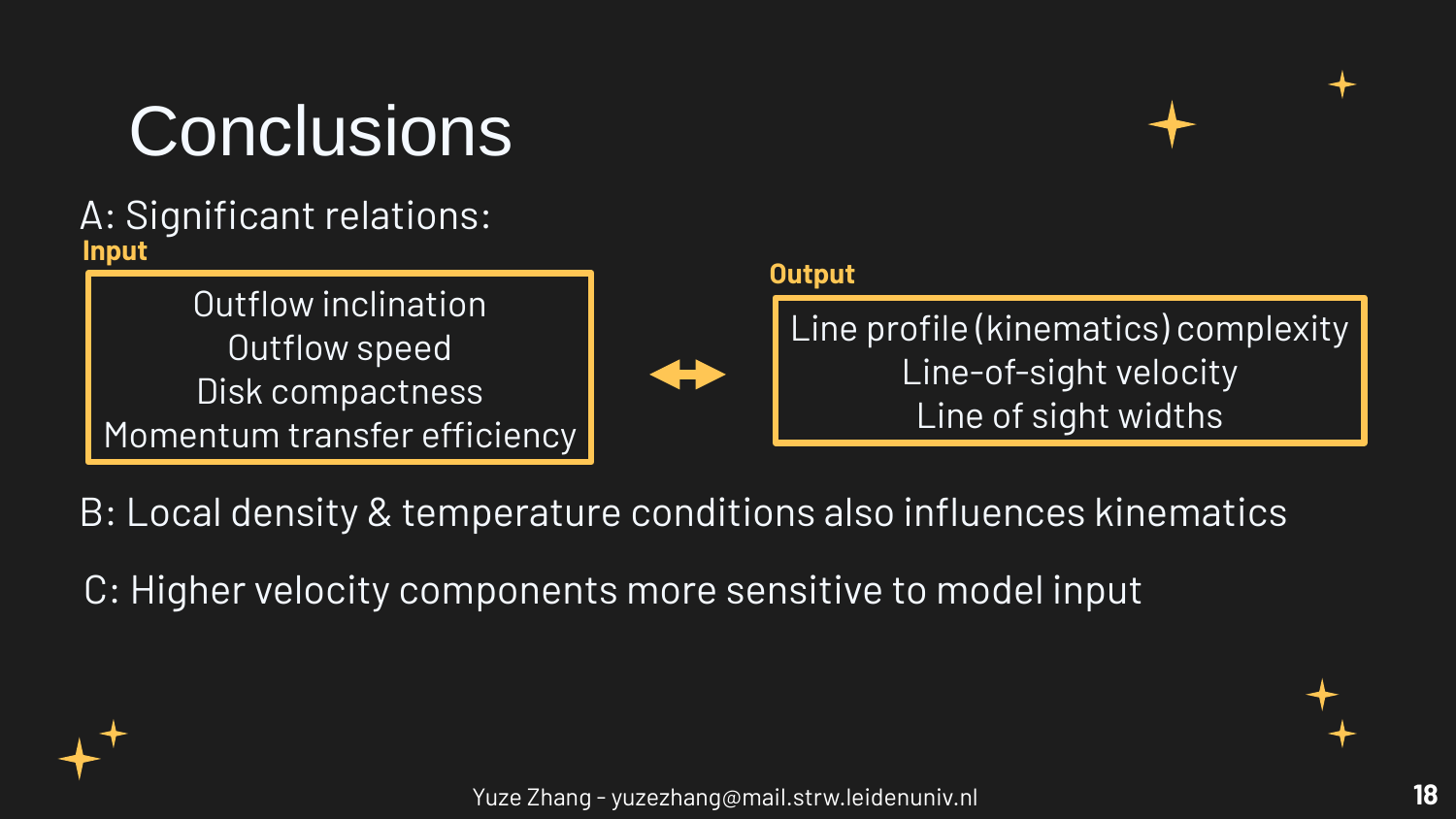

# Conclusions

A: Significant relations:
Input
Output
Outflow inclination
Outflow speed
Disk compactness
Momentum transfer efficiency
Line profile (kinematics) complexity
Line-of-sight velocity
Line of sight widths
B: Local density & temperature conditions also influences kinematics
C: Higher velocity components more sensitive to model input

18
Yuze Zhang - yuzezhang@mail.strw.leidenuniv.nl